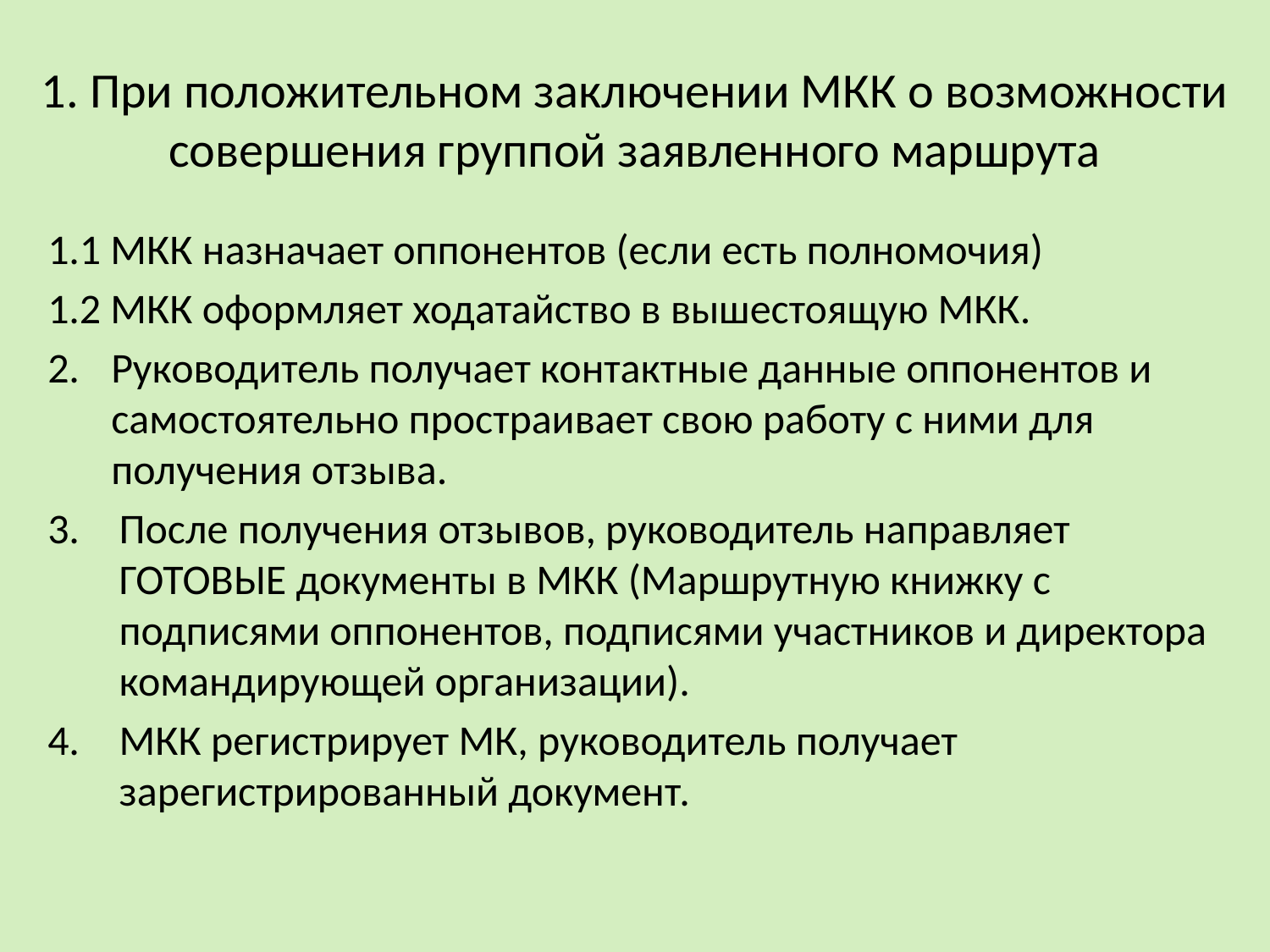

# 1. При положительном заключении МКК о возможности совершения группой заявленного маршрута
1.1 МКК назначает оппонентов (если есть полномочия)
1.2 МКК оформляет ходатайство в вышестоящую МКК.
Руководитель получает контактные данные оппонентов и самостоятельно простраивает свою работу с ними для получения отзыва.
После получения отзывов, руководитель направляет ГОТОВЫЕ документы в МКК (Маршрутную книжку с подписями оппонентов, подписями участников и директора командирующей организации).
МКК регистрирует МК, руководитель получает зарегистрированный документ.